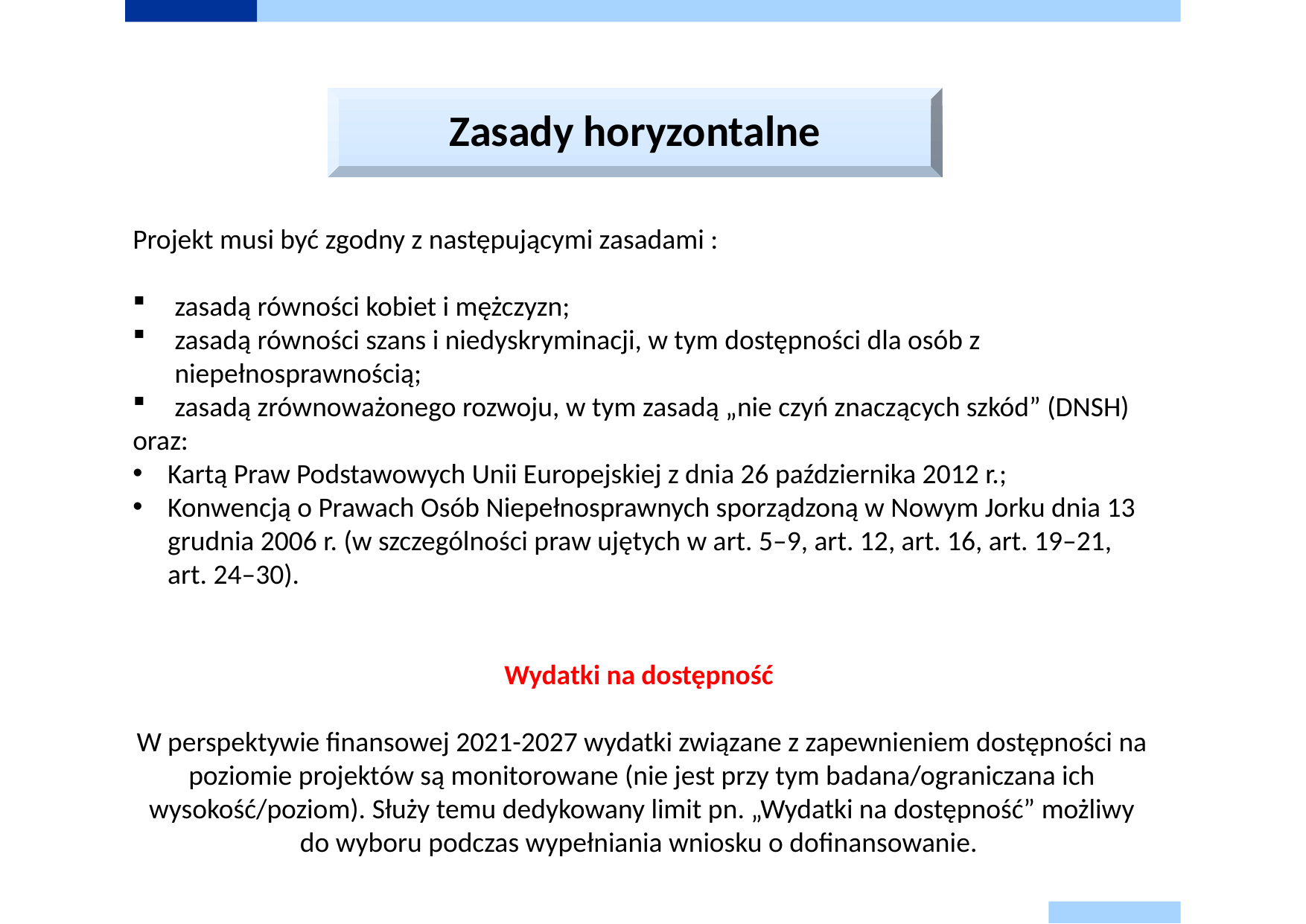

Zasady horyzontalne

#
Projekt musi być zgodny z następującymi zasadami :

zasadą równości kobiet i mężczyzn;
zasadą równości szans i niedyskryminacji, w tym dostępności dla osób z niepełnosprawnością;
zasadą zrównoważonego rozwoju, w tym zasadą „nie czyń znaczących szkód” (DNSH)
oraz:
Kartą Praw Podstawowych Unii Europejskiej z dnia 26 października 2012 r.;
Konwencją o Prawach Osób Niepełnosprawnych sporządzoną w Nowym Jorku dnia 13 grudnia 2006 r. (w szczególności praw ujętych w art. 5–9, art. 12, art. 16, art. 19–21, art. 24–30).

Wydatki na dostępność

W perspektywie finansowej 2021-2027 wydatki związane z zapewnieniem dostępności na poziomie projektów są monitorowane (nie jest przy tym badana/ograniczana ich wysokość/poziom). Służy temu dedykowany limit pn. „Wydatki na dostępność” możliwy do wyboru podczas wypełniania wniosku o dofinansowanie.